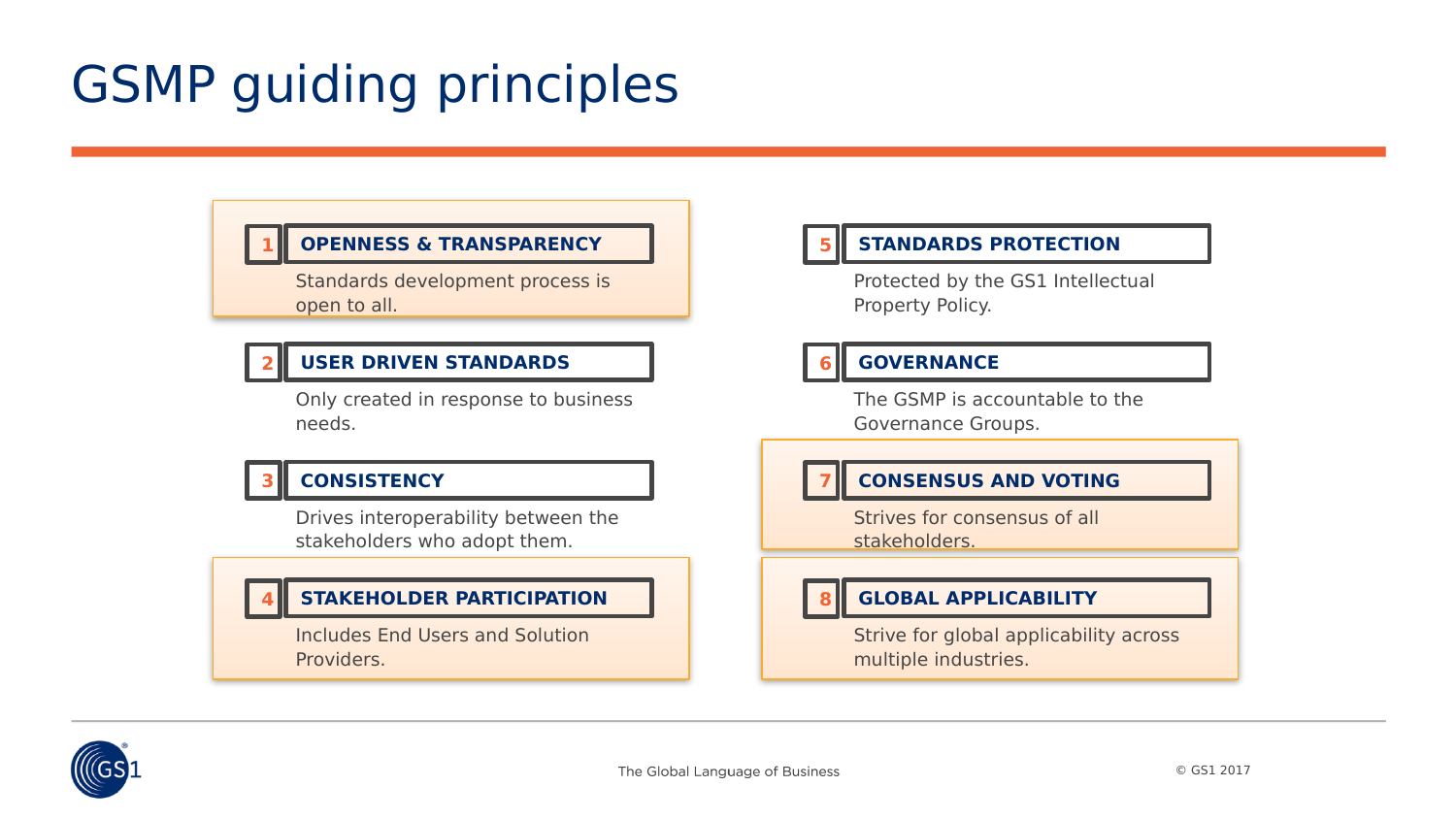

# GSMP guiding principles

Openness & Transparency
1
Standards development process is open to all.
Standards Protection
5
Protected by the GS1 Intellectual Property Policy.
User Driven Standards
GOVERNANCE
2
6
Only created in response to business needs.
The GSMP is accountable to the Governance Groups.

Consensus and Voting
7
Strives for consensus of all stakeholders.
CONSISTENCY
3
Drives interoperability between the stakeholders who adopt them.

Stakeholder Participation
4
Includes End Users and Solution Providers.
Global Applicability
8
Strive for global applicability across multiple industries.